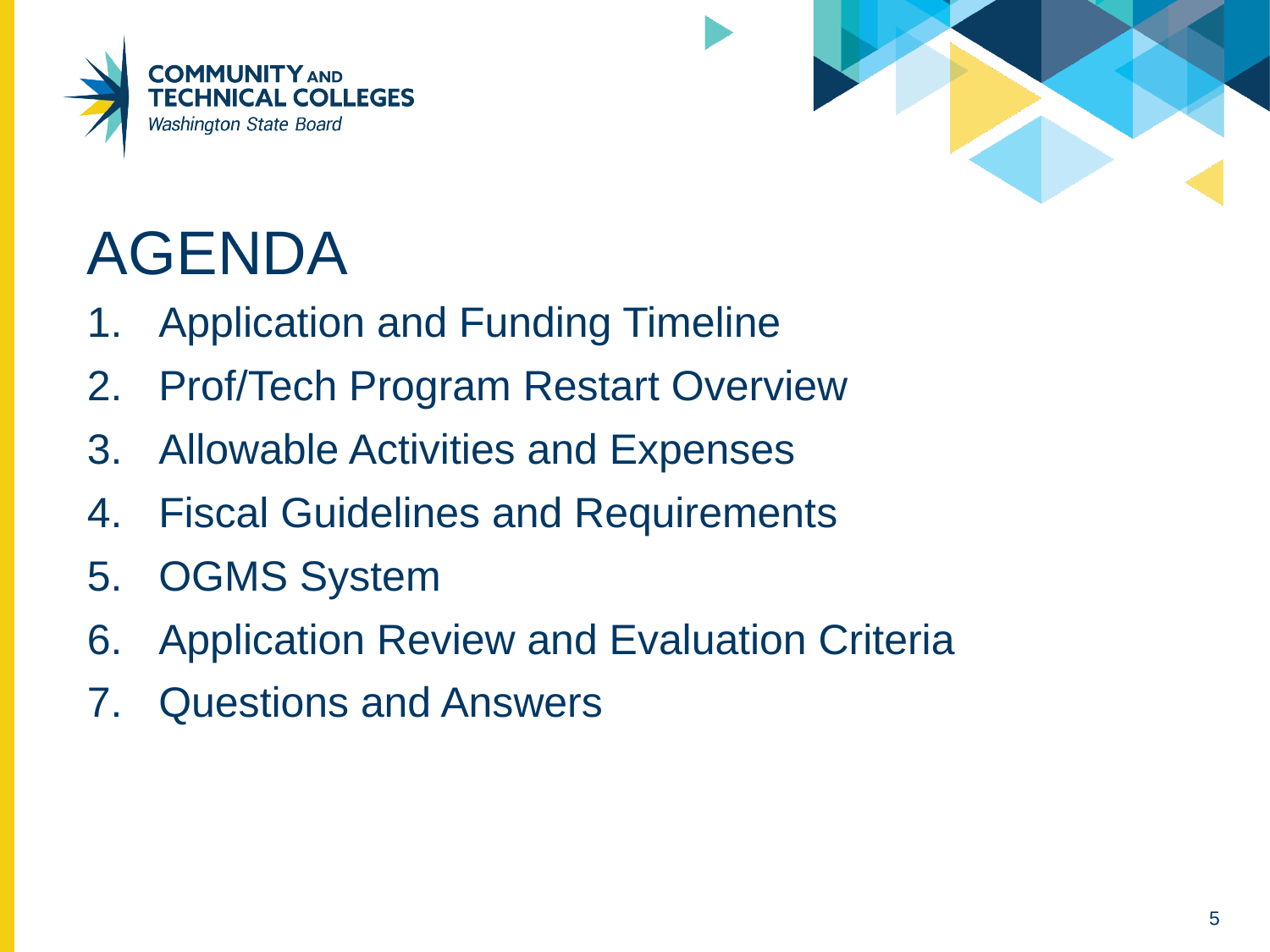

# Agenda
Application and Funding Timeline
Prof/Tech Program Restart Overview
Allowable Activities and Expenses
Fiscal Guidelines and Requirements
OGMS System
Application Review and Evaluation Criteria
Questions and Answers

5